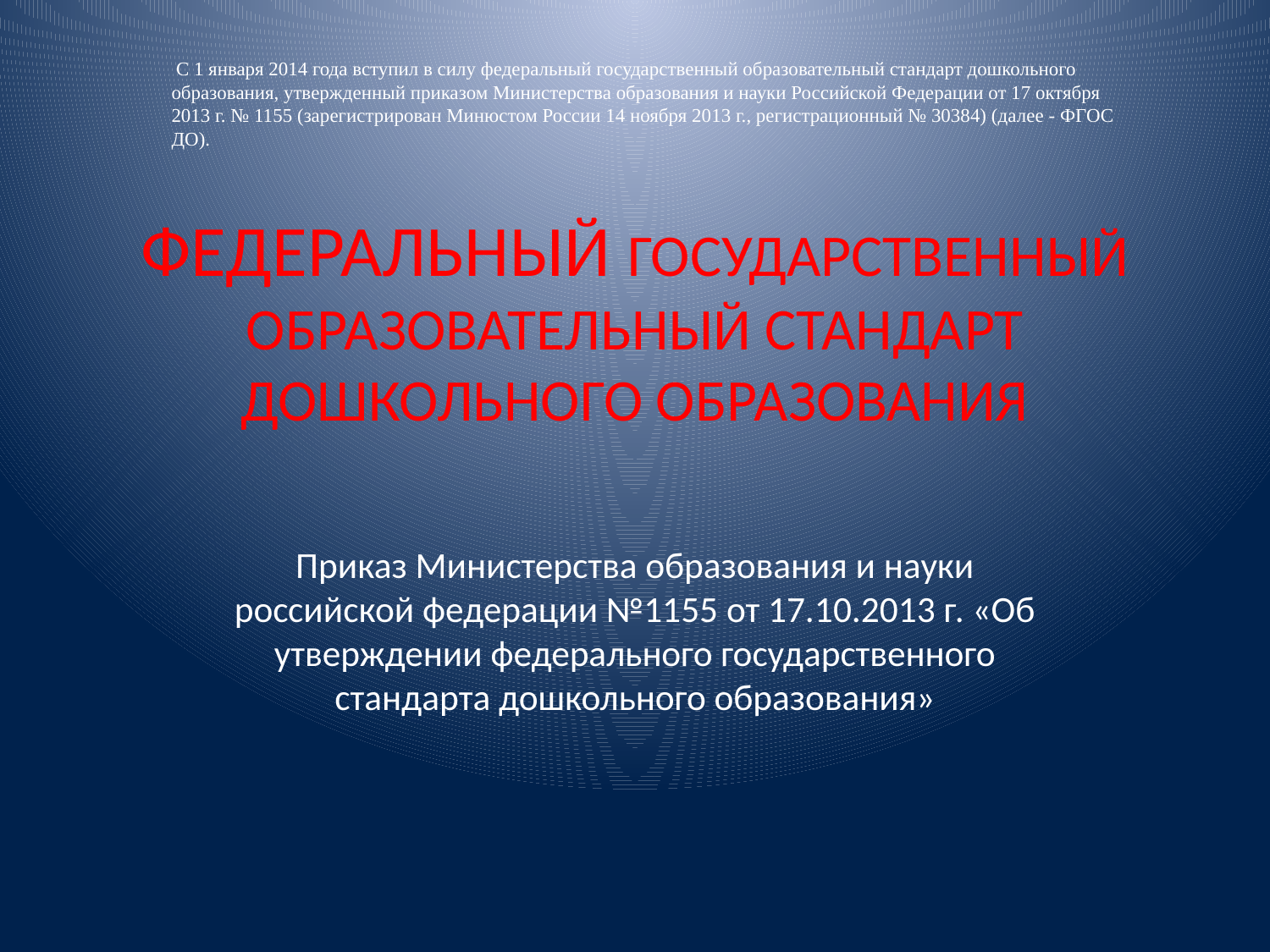

С 1 января 2014 года вступил в силу федеральный государственный образовательный стандарт дошкольного образования, утвержденный приказом Министерства образования и науки Российской Федерации от 17 октября 2013 г. № 1155 (зарегистрирован Минюстом России 14 ноября 2013 г., регистрационный № 30384) (далее - ФГОС ДО).
ФЕДЕРАЛЬНЫЙ ГОСУДАРСТВЕННЫЙ ОБРАЗОВАТЕЛЬНЫЙ СТАНДАРТ ДОШКОЛЬНОГО ОБРАЗОВАНИЯ
Приказ Министерства образования и науки российской федерации №1155 от 17.10.2013 г. «Об утверждении федерального государственного стандарта дошкольного образования»